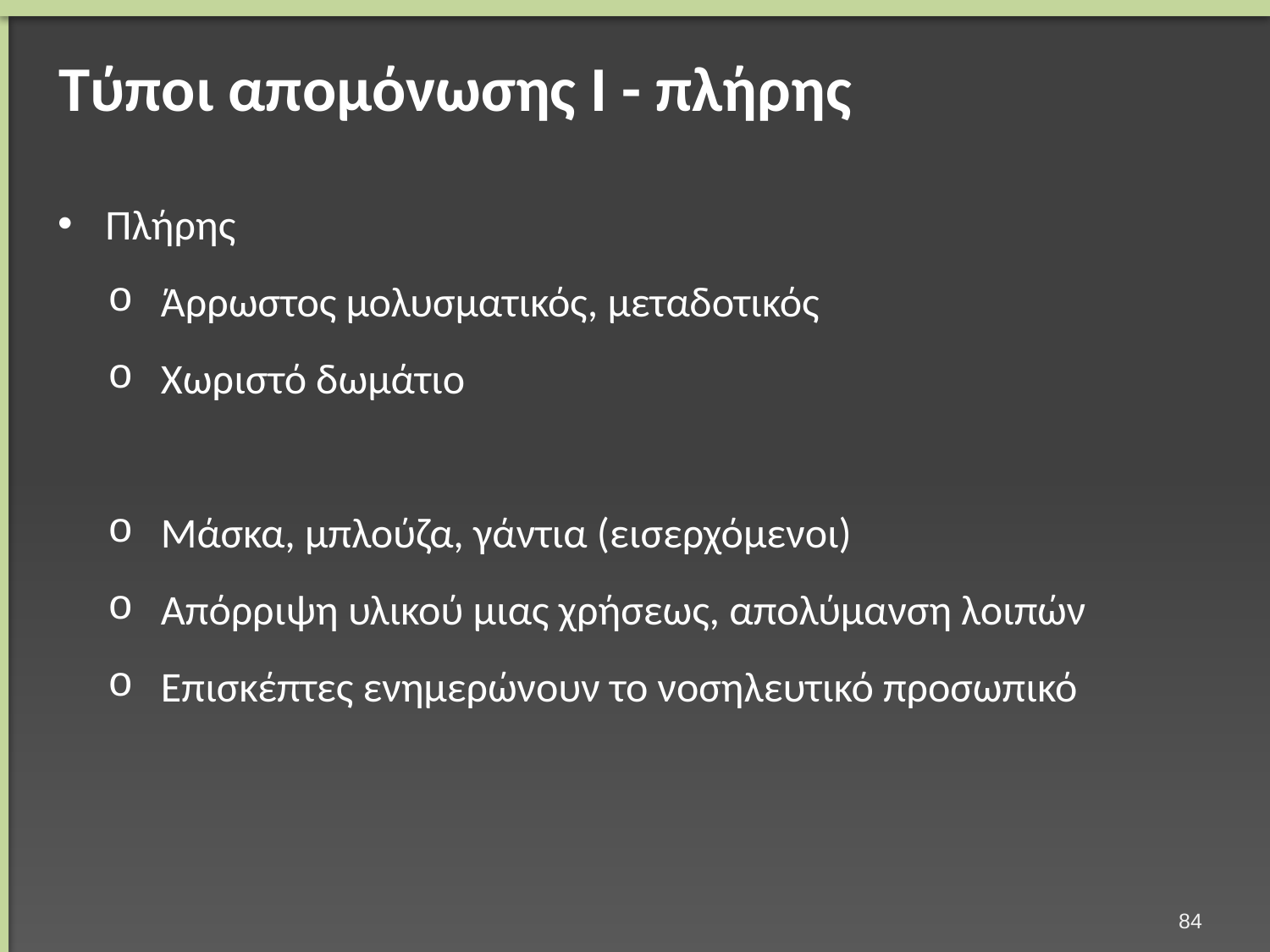

# Τύποι απομόνωσης Ι - πλήρης
Πλήρης
Άρρωστος μολυσματικός, μεταδοτικός
Χωριστό δωμάτιο

Μάσκα, μπλούζα, γάντια (εισερχόμενοι)
Απόρριψη υλικού μιας χρήσεως, απολύμανση λοιπών
Επισκέπτες ενημερώνουν το νοσηλευτικό προσωπικό
84